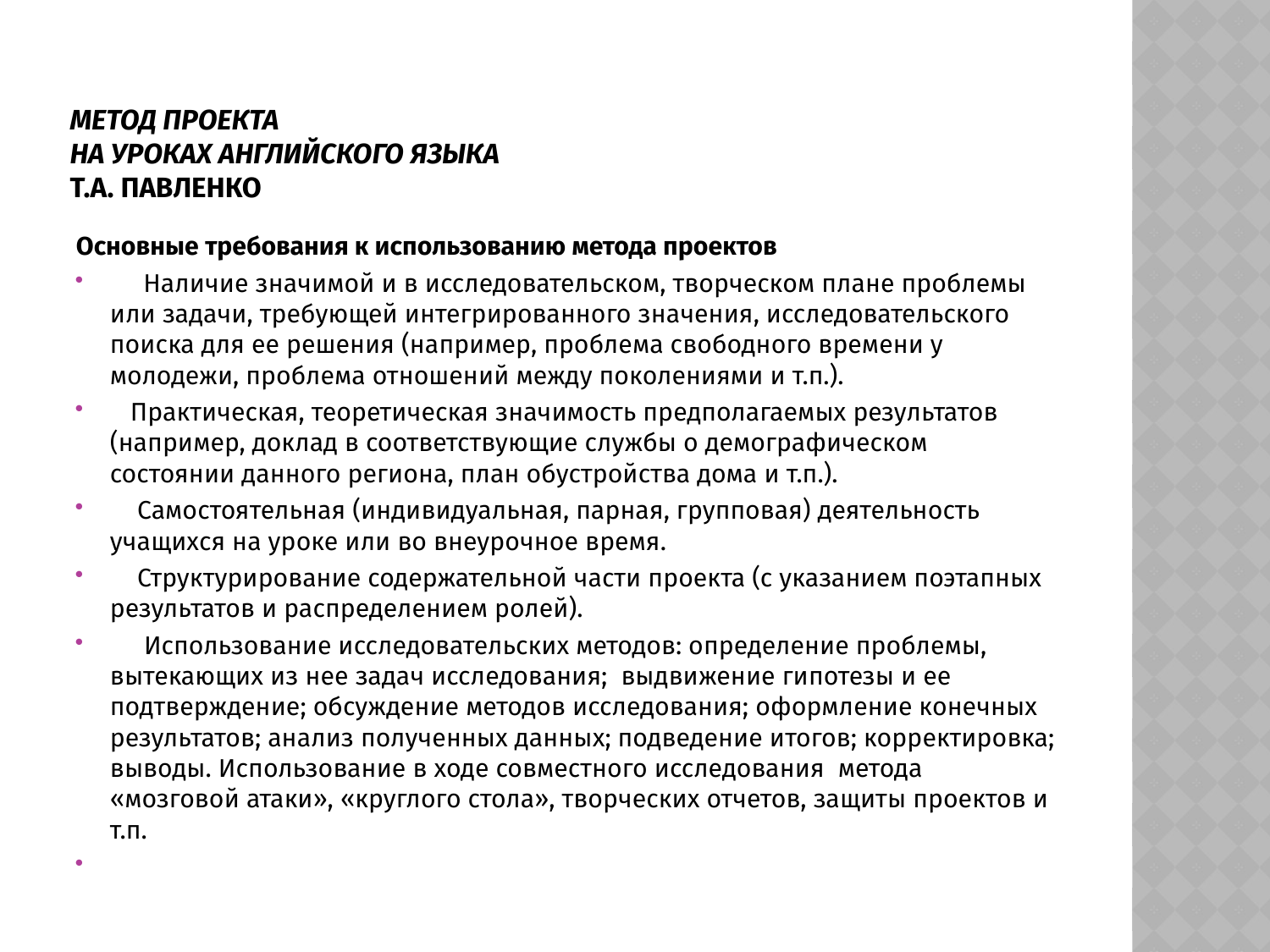

# Метод проекта на уроках английского языка Т.А. Павленко
Основные требования к использованию метода проектов
     Наличие значимой и в исследовательском, творческом плане проблемы или задачи, требующей интегрированного значения, исследовательского поиска для ее решения (например, проблема свободного времени у молодежи, проблема отношений между поколениями и т.п.).
   Практическая, теоретическая значимость предполагаемых результатов (например, доклад в соответствующие службы о демографическом состоянии данного региона, план обустройства дома и т.п.).
    Самостоятельная (индивидуальная, парная, групповая) деятельность учащихся на уроке или во внеурочное время.
    Структурирование содержательной части проекта (с указанием поэтапных результатов и распределением ролей).
     Использование исследовательских методов: определение проблемы, вытекающих из нее задач исследования;  выдвижение гипотезы и ее подтверждение; обсуждение методов исследования; оформление конечных результатов; анализ полученных данных; подведение итогов; корректировка; выводы. Использование в ходе совместного исследования  метода «мозговой атаки», «круглого стола», творческих отчетов, защиты проектов и т.п.